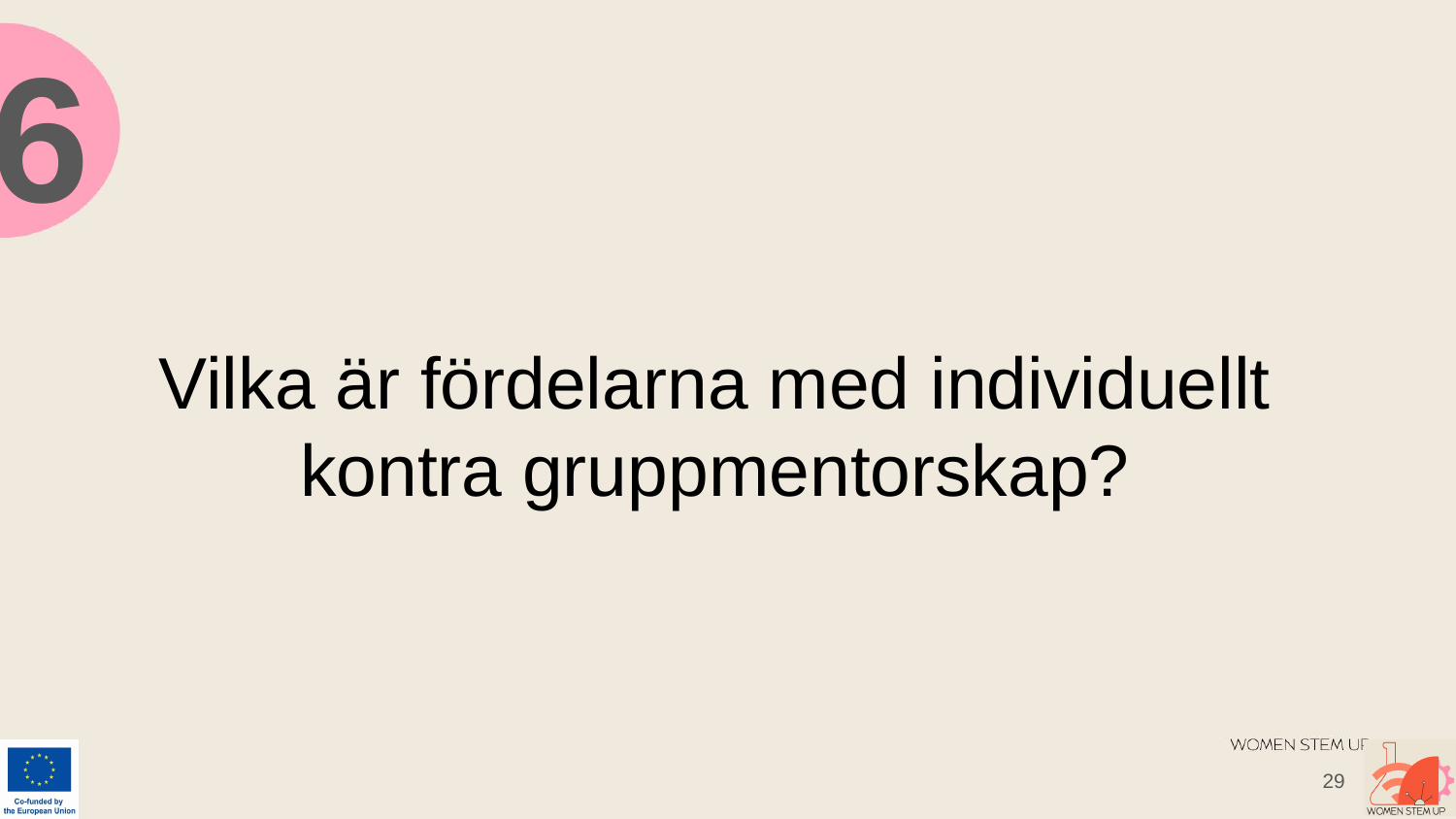

6
# Vilka är fördelarna med individuellt kontra gruppmentorskap?
29